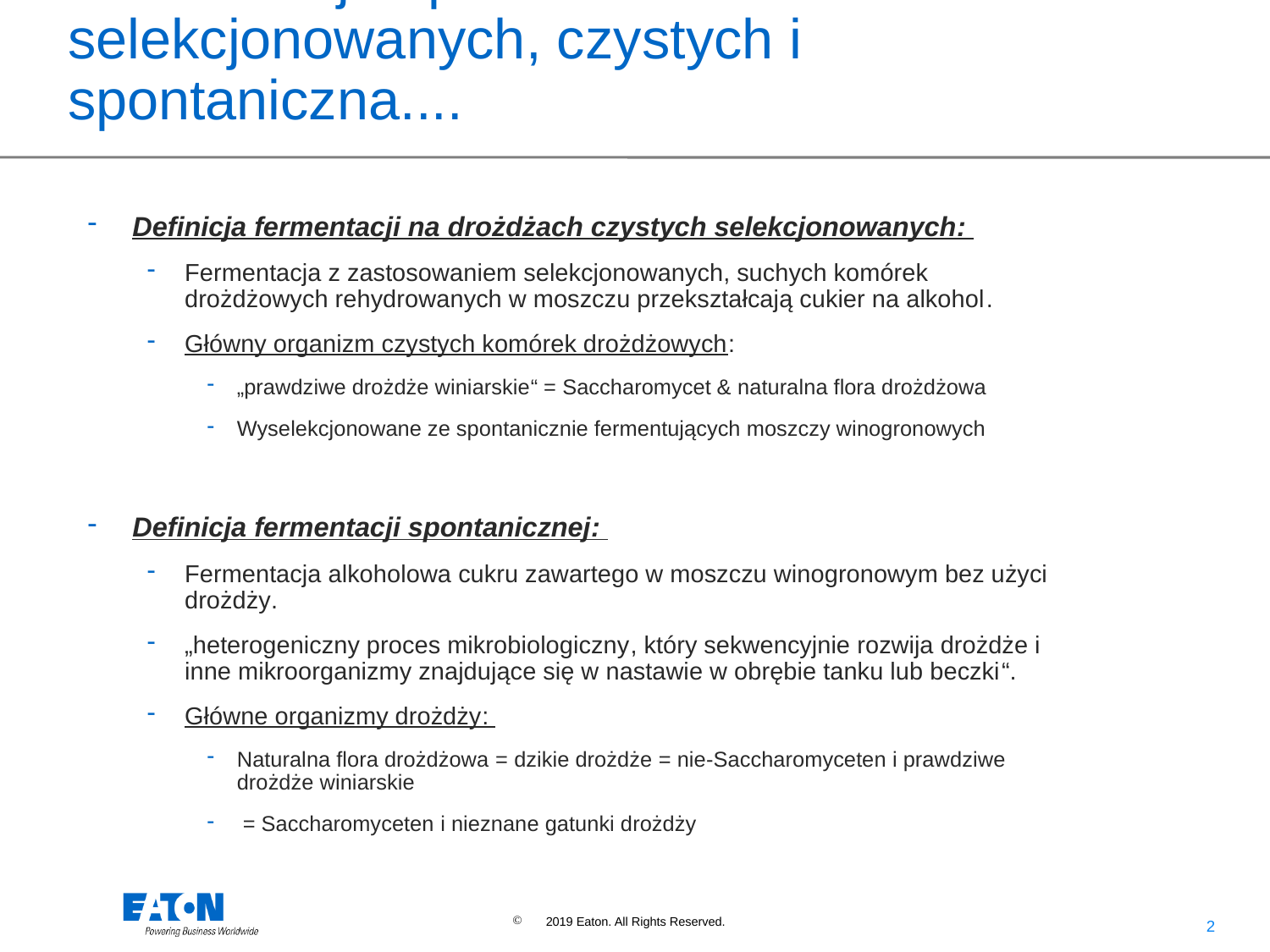

# Fermentacja oparta na drożdżach selekcjonowanych, czystych i spontaniczna....
Definicja fermentacji na drożdżach czystych selekcjonowanych:
Fermentacja z zastosowaniem selekcjonowanych, suchych komórek drożdżowych rehydrowanych w moszczu przekształcają cukier na alkohol.
Główny organizm czystych komórek drożdżowych:
„prawdziwe drożdże winiarskie“ = Saccharomycet & naturalna flora drożdżowa
Wyselekcjonowane ze spontanicznie fermentujących moszczy winogronowych

Definicja fermentacji spontanicznej:
Fermentacja alkoholowa cukru zawartego w moszczu winogronowym bez użyci drożdży.
„heterogeniczny proces mikrobiologiczny, który sekwencyjnie rozwija drożdże i inne mikroorganizmy znajdujące się w nastawie w obrębie tanku lub beczki“.
Główne organizmy drożdży:
Naturalna flora drożdżowa = dzikie drożdże = nie-Saccharomyceten i prawdziwe drożdże winiarskie
 = Saccharomyceten i nieznane gatunki drożdży